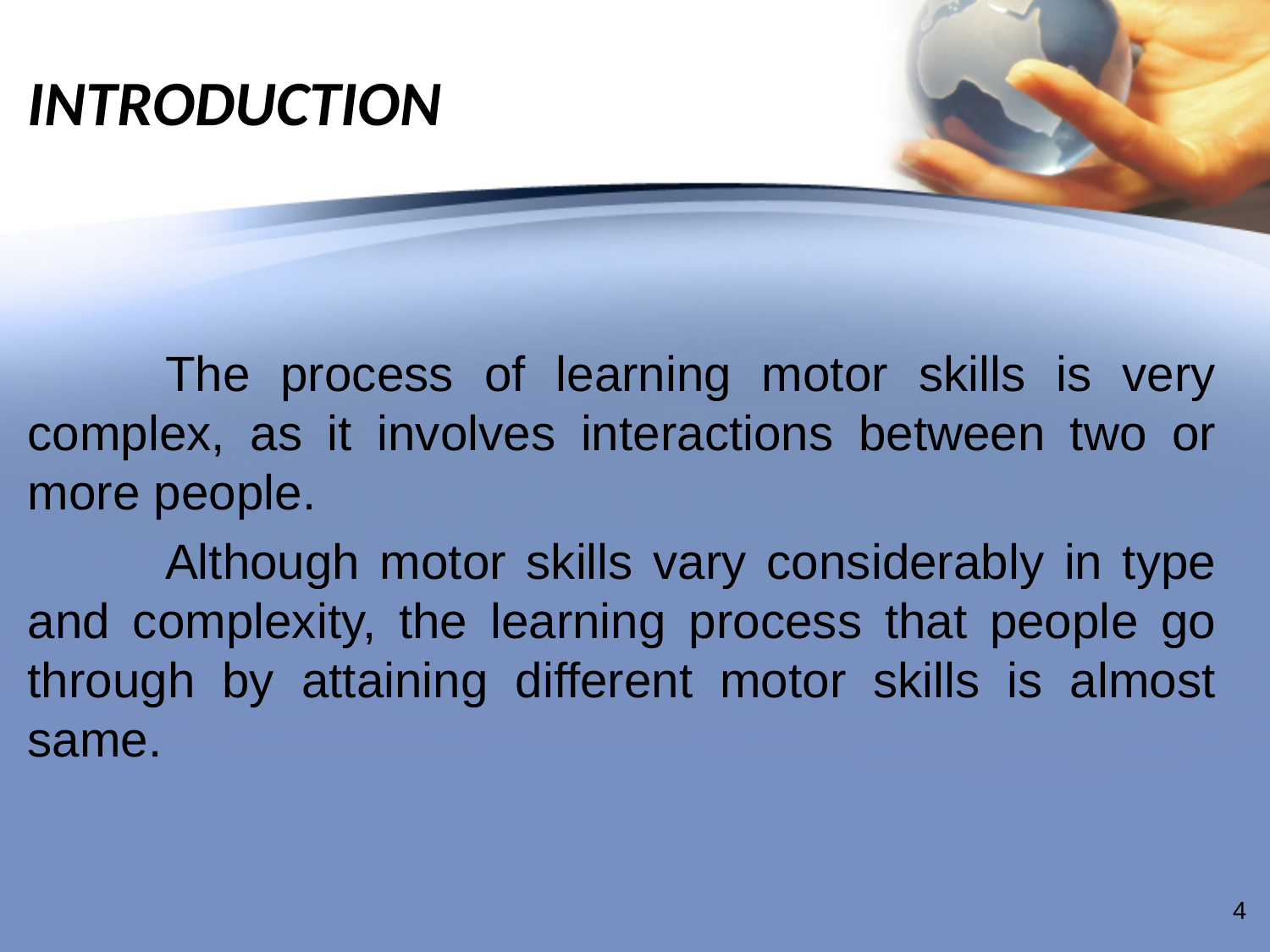

# INTRODUCTION
The process of learning motor skills is very complex, as it involves interactions between two or more people.
Although motor skills vary considerably in type and complexity, the learning process that people go through by attaining different motor skills is almost same.
4